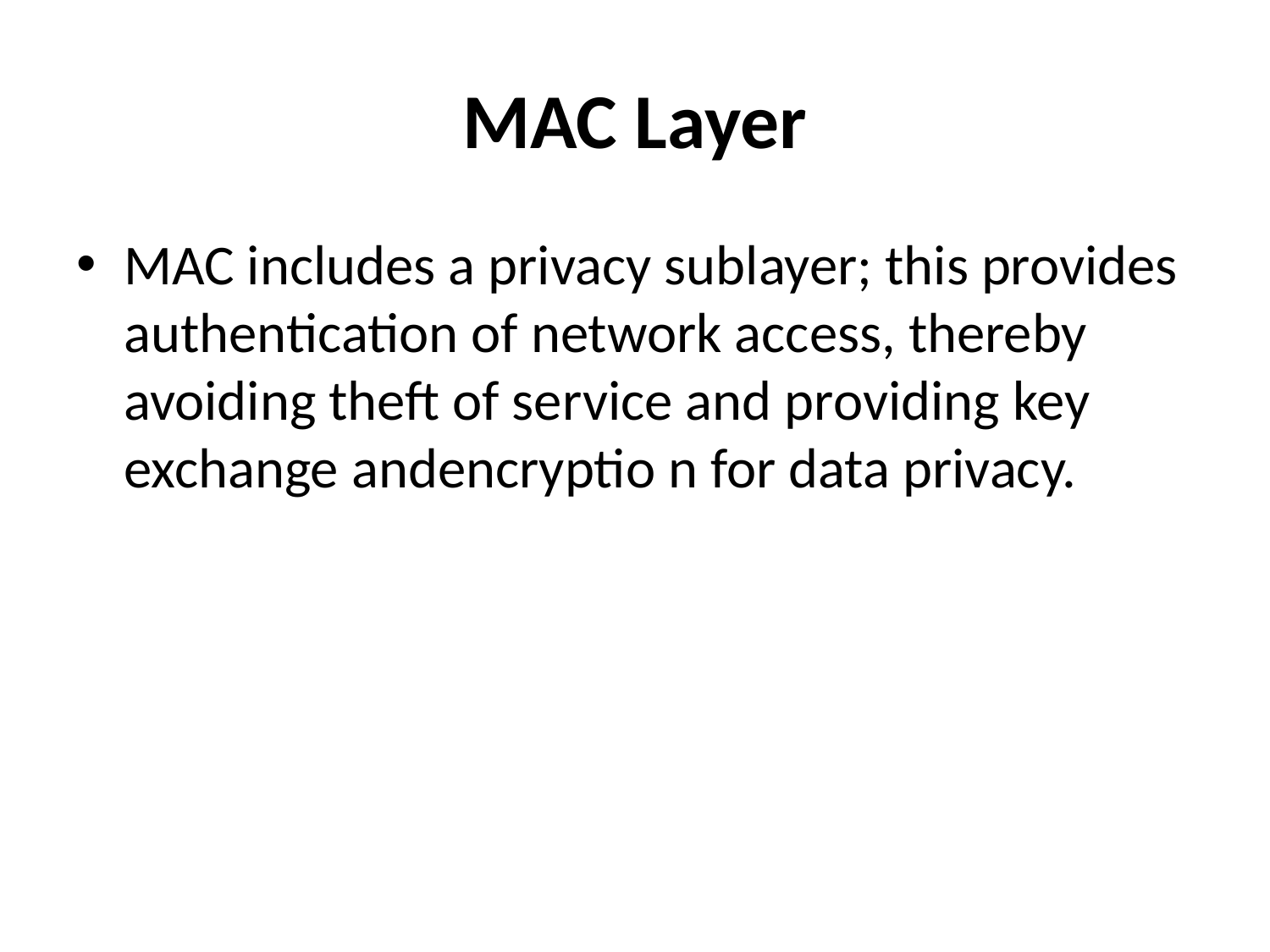

# MAC Layer
MAC includes a privacy sublayer; this provides authentication of network access, thereby avoiding theft of service and providing key exchange andencryptio n for data privacy.